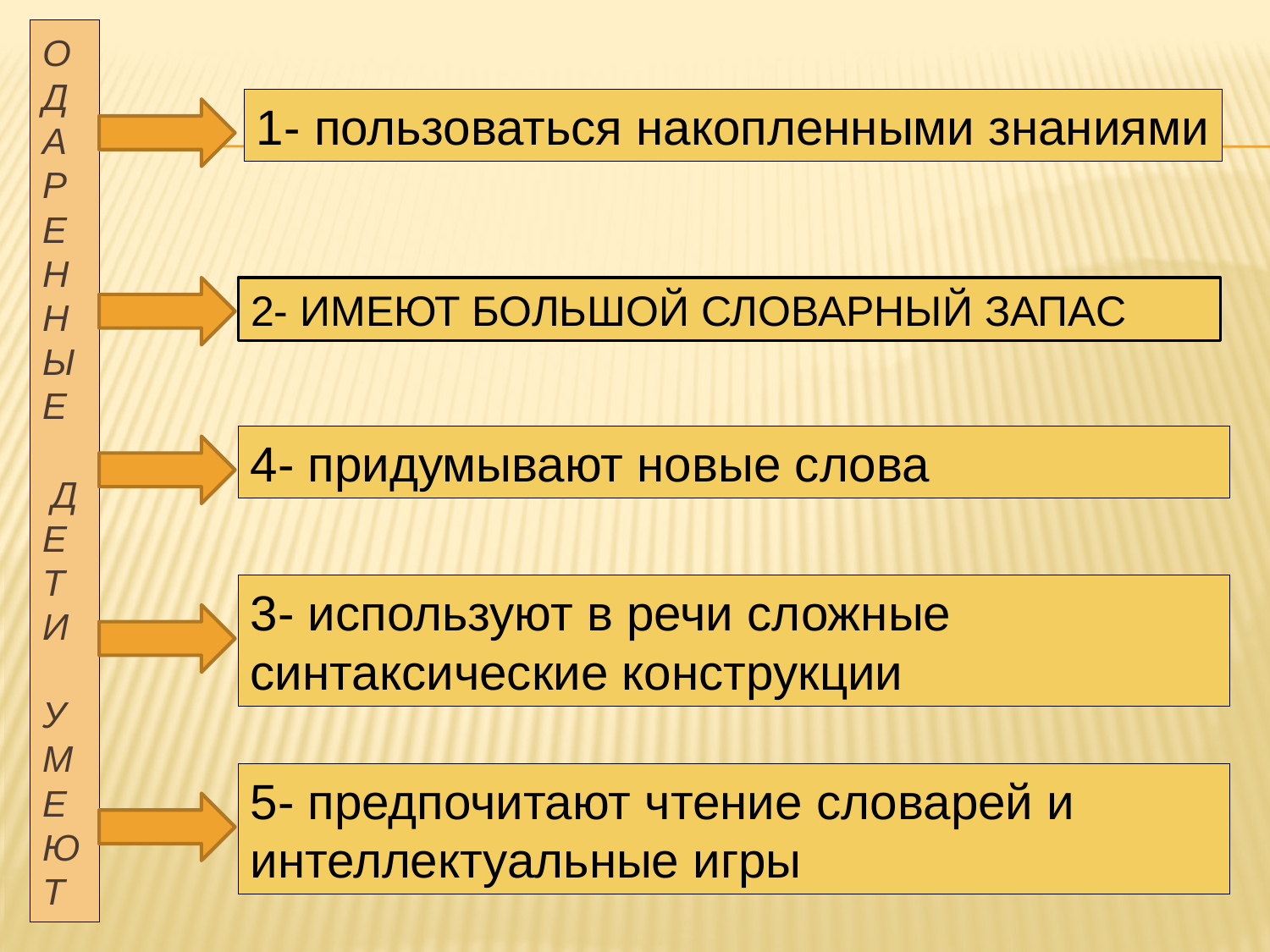

О
Д
А
Р
Е
Н
Н
Ы
Е
 Д
Е
Т
И

УМЕЮТ
1- пользоваться накопленными знаниями

2- ИМЕЮТ БОЛЬШОЙ СЛОВАРНЫЙ ЗАПАС
4- придумывают новые слова

3- используют в речи сложные   синтаксические конструкции

5- предпочитают чтение словарей и интеллектуальные игры